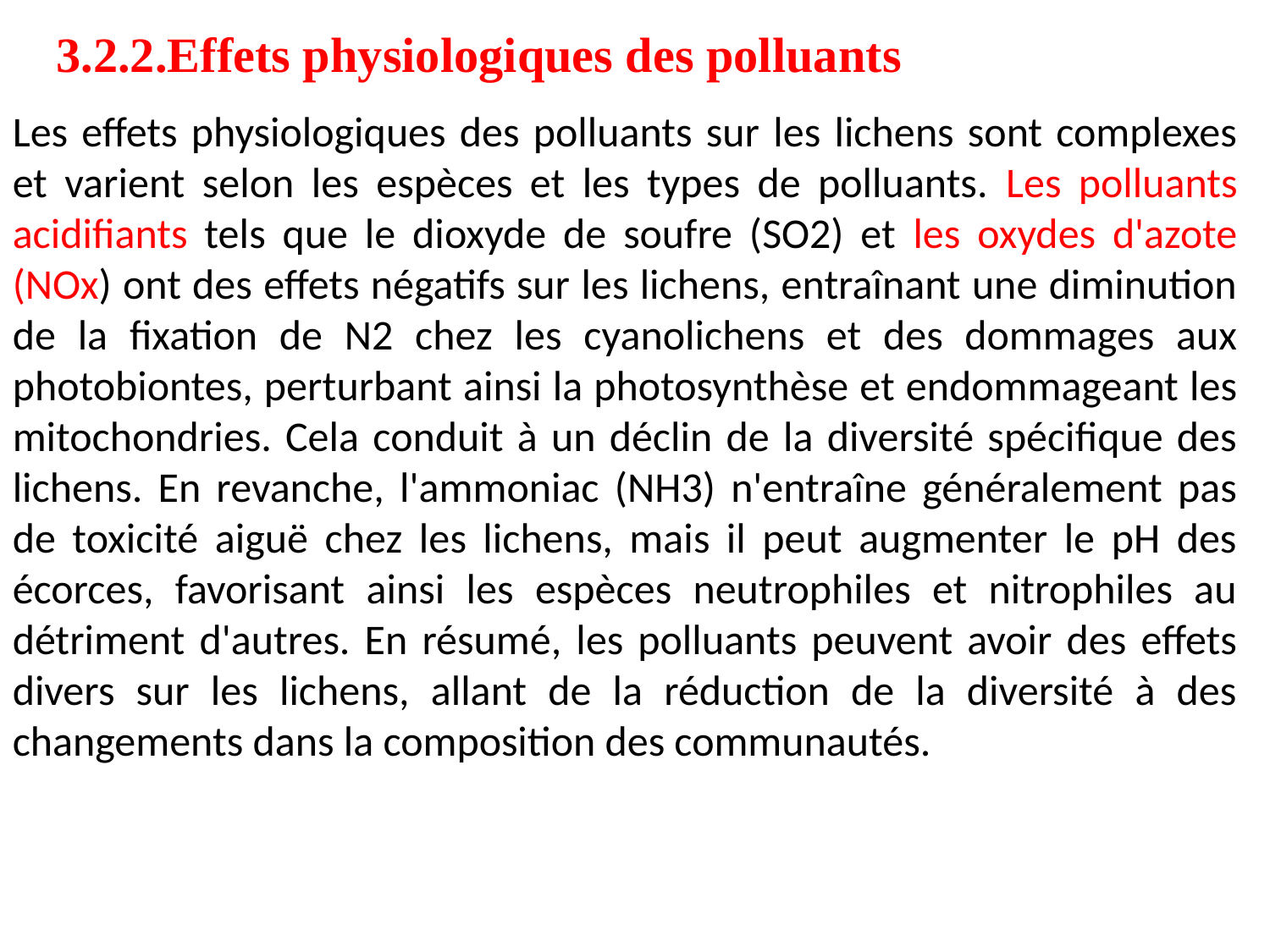

3.2.2.Effets physiologiques des polluants
Les effets physiologiques des polluants sur les lichens sont complexes et varient selon les espèces et les types de polluants. Les polluants acidifiants tels que le dioxyde de soufre (SO2) et les oxydes d'azote (NOx) ont des effets négatifs sur les lichens, entraînant une diminution de la fixation de N2 chez les cyanolichens et des dommages aux photobiontes, perturbant ainsi la photosynthèse et endommageant les mitochondries. Cela conduit à un déclin de la diversité spécifique des lichens. En revanche, l'ammoniac (NH3) n'entraîne généralement pas de toxicité aiguë chez les lichens, mais il peut augmenter le pH des écorces, favorisant ainsi les espèces neutrophiles et nitrophiles au détriment d'autres. En résumé, les polluants peuvent avoir des effets divers sur les lichens, allant de la réduction de la diversité à des changements dans la composition des communautés.